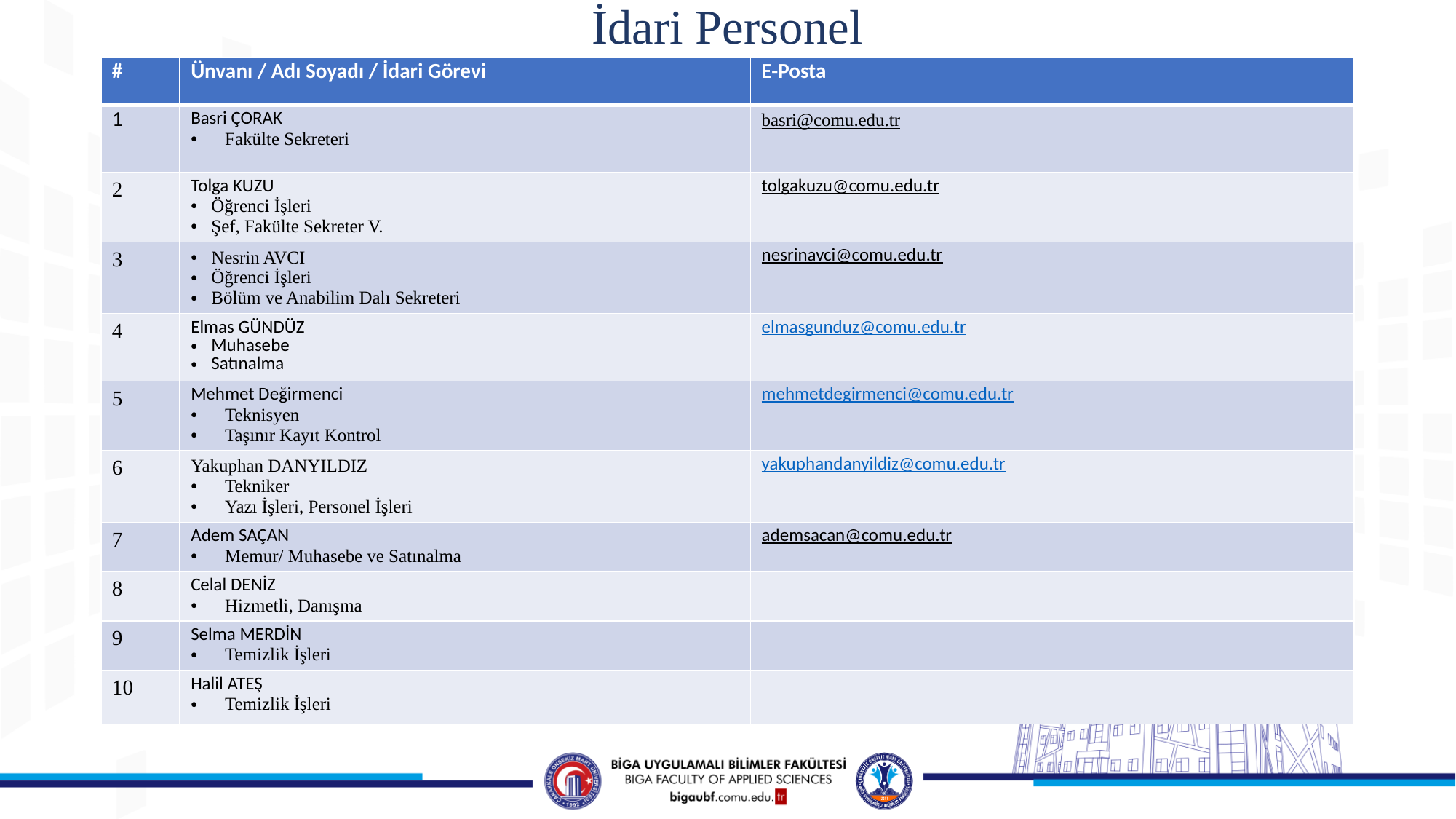

# İdari Personel
| # | Ünvanı / Adı Soyadı / İdari Görevi | E-Posta |
| --- | --- | --- |
| 1 | Basri ÇORAK Fakülte Sekreteri | basri@comu.edu.tr |
| 2 | Tolga KUZU Öğrenci İşleri Şef, Fakülte Sekreter V. | tolgakuzu@comu.edu.tr |
| 3 | Nesrin AVCI Öğrenci İşleri Bölüm ve Anabilim Dalı Sekreteri | nesrinavci@comu.edu.tr |
| 4 | Elmas GÜNDÜZ Muhasebe Satınalma | elmasgunduz@comu.edu.tr |
| 5 | Mehmet Değirmenci Teknisyen Taşınır Kayıt Kontrol | mehmetdegirmenci@comu.edu.tr |
| 6 | Yakuphan DANYILDIZ Tekniker Yazı İşleri, Personel İşleri | yakuphandanyildiz@comu.edu.tr |
| 7 | Adem SAÇAN Memur/ Muhasebe ve Satınalma | ademsacan@comu.edu.tr |
| 8 | Celal DENİZ Hizmetli, Danışma |  |
| 9 | Selma MERDİN Temizlik İşleri |  |
| 10 | Halil ATEŞ Temizlik İşleri |  |